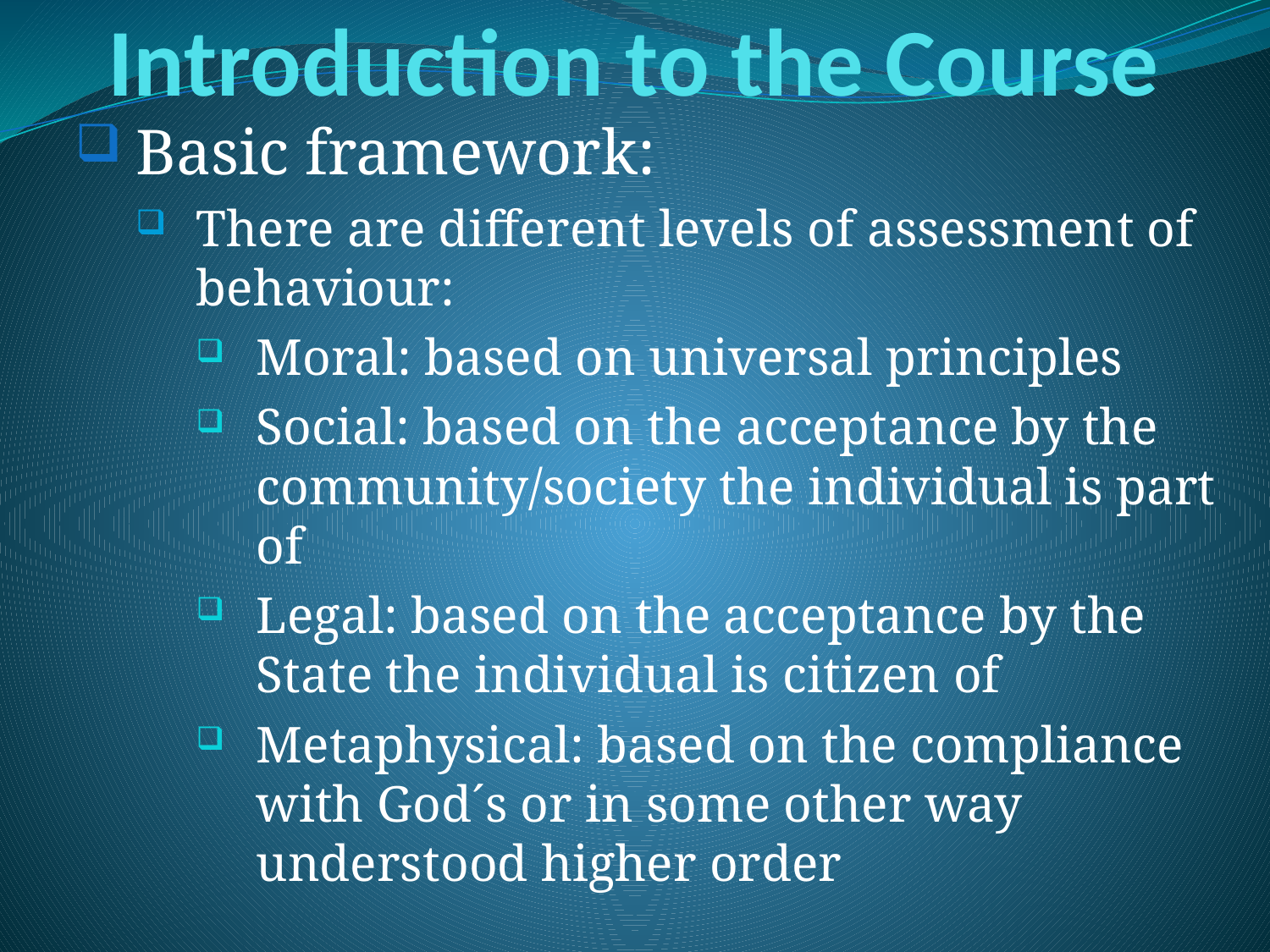

# Introduction to the Course
Basic framework:
There are different levels of assessment of behaviour:
Moral: based on universal principles
Social: based on the acceptance by the community/society the individual is part of
Legal: based on the acceptance by the State the individual is citizen of
Metaphysical: based on the compliance with God´s or in some other way understood higher order